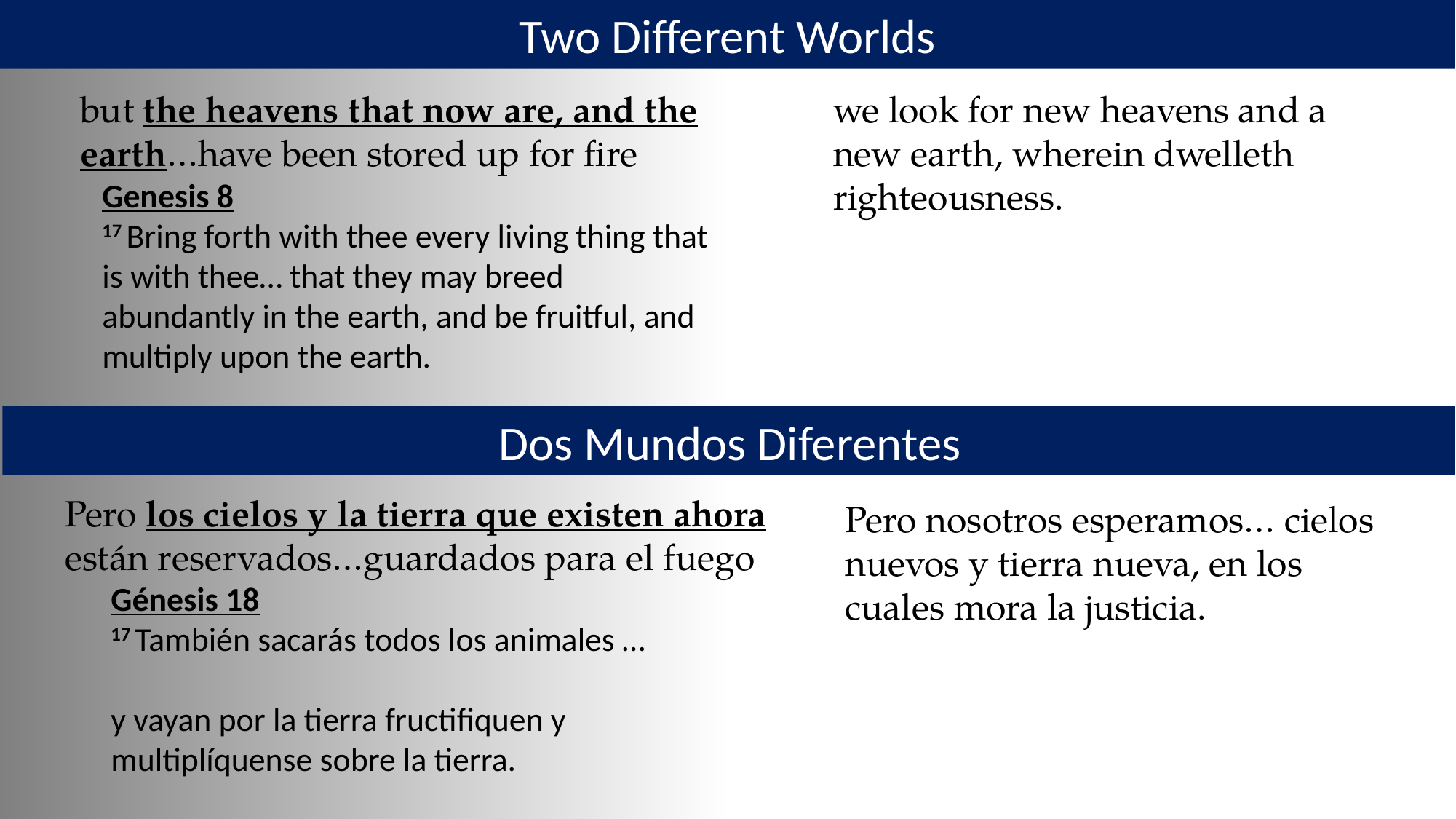

Two Different Worlds
but the heavens that now are, and the earth…have been stored up for fire
we look for new heavens and a new earth, wherein dwelleth righteousness.
Genesis 8
17 Bring forth with thee every living thing that is with thee… that they may breed abundantly in the earth, and be fruitful, and multiply upon the earth.
Dos Mundos Diferentes
Pero los cielos y la tierra que existen ahora están reservados…guardados para el fuego
Pero nosotros esperamos… cielos nuevos y tierra nueva, en los cuales mora la justicia.
Génesis 18
17 También sacarás todos los animales …

y vayan por la tierra fructifiquen y multiplíquense sobre la tierra.